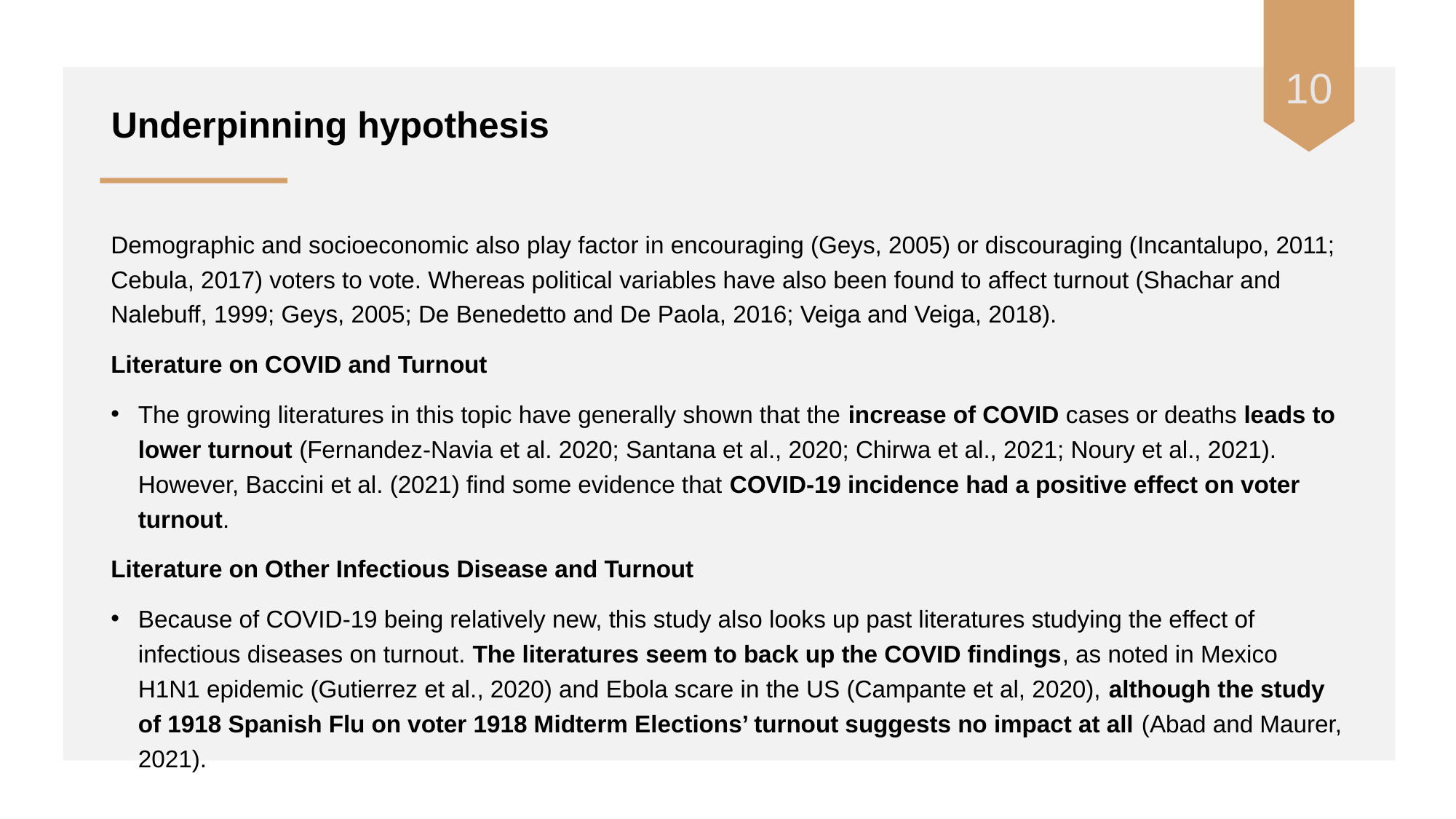

10
# Underpinning hypothesis

Demographic and socioeconomic also play factor in encouraging (Geys, 2005) or discouraging (Incantalupo, 2011; Cebula, 2017) voters to vote. Whereas political variables have also been found to affect turnout (Shachar and Nalebuff, 1999; Geys, 2005; De Benedetto and De Paola, 2016; Veiga and Veiga, 2018).
Literature on COVID and Turnout
The growing literatures in this topic have generally shown that the increase of COVID cases or deaths leads to lower turnout (Fernandez-Navia et al. 2020; Santana et al., 2020; Chirwa et al., 2021; Noury et al., 2021). However, Baccini et al. (2021) find some evidence that COVID-19 incidence had a positive effect on voter turnout.
Literature on Other Infectious Disease and Turnout
Because of COVID-19 being relatively new, this study also looks up past literatures studying the effect of infectious diseases on turnout. The literatures seem to back up the COVID findings, as noted in Mexico H1N1 epidemic (Gutierrez et al., 2020) and Ebola scare in the US (Campante et al, 2020), although the study of 1918 Spanish Flu on voter 1918 Midterm Elections’ turnout suggests no impact at all (Abad and Maurer, 2021).